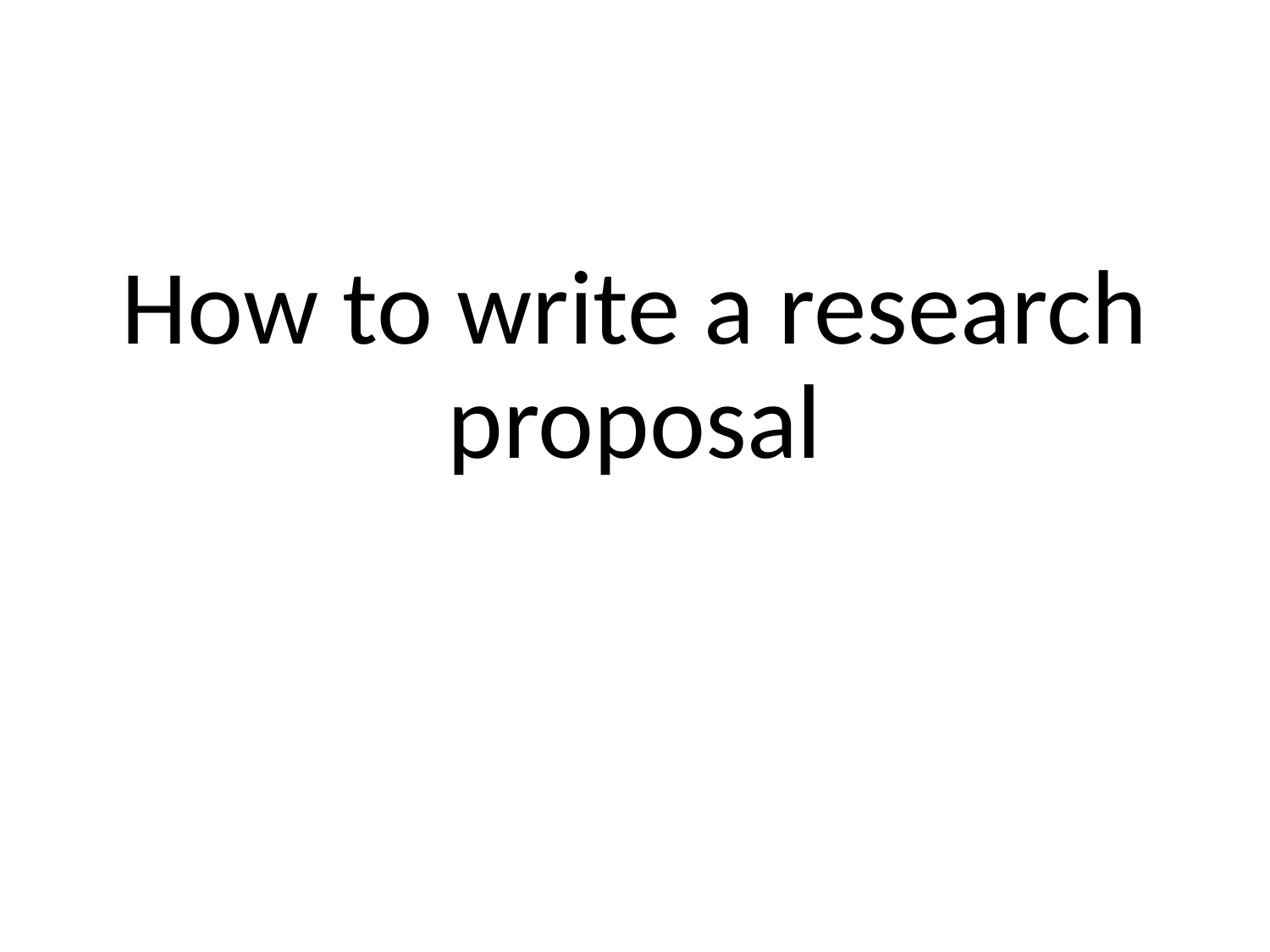

# How to write a research proposal